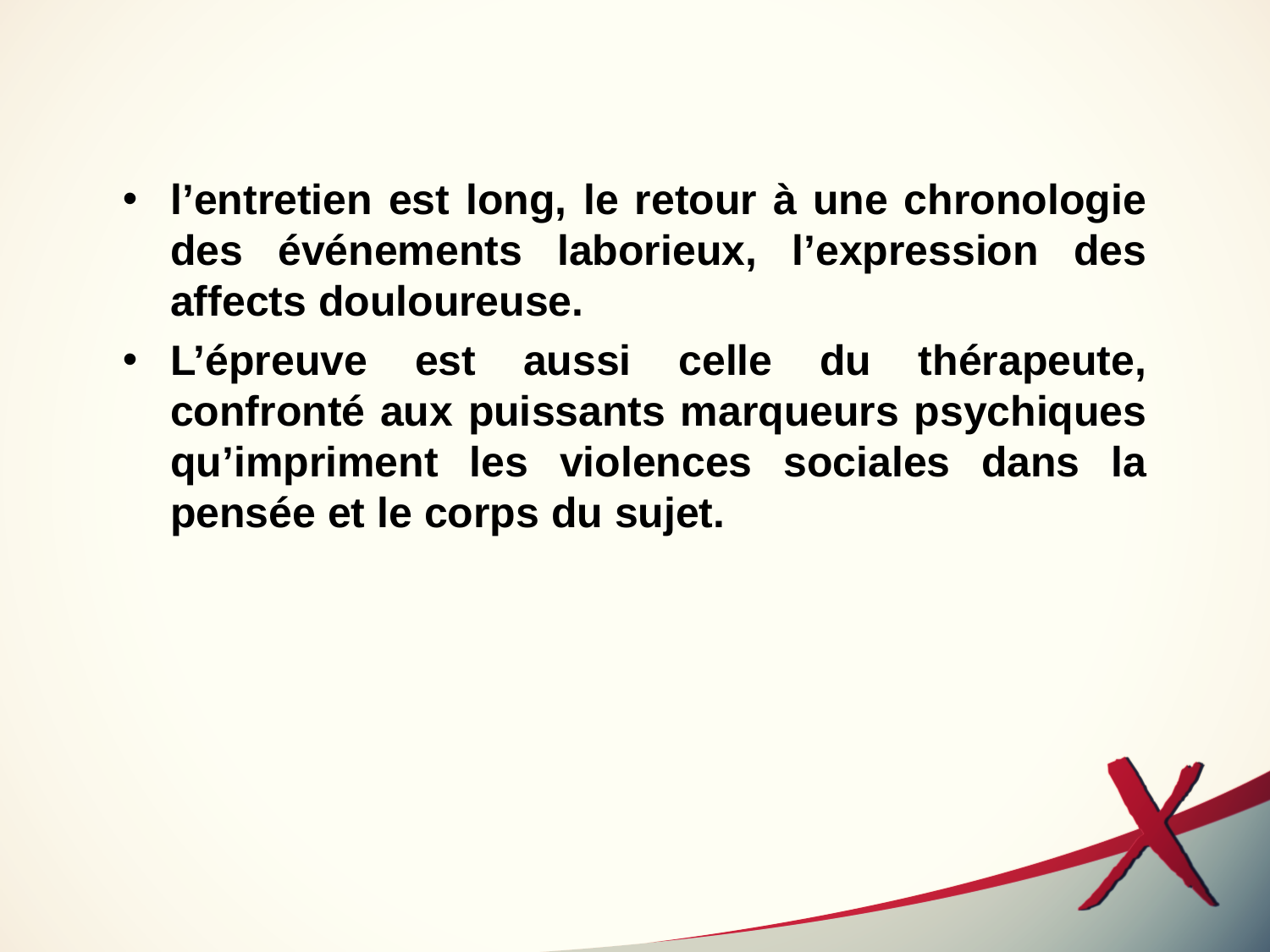

l’entretien est long, le retour à une chronologie des événements laborieux, l’expression des affects douloureuse.
L’épreuve est aussi celle du thérapeute, confronté aux puissants marqueurs psychiques qu’impriment les violences sociales dans la pensée et le corps du sujet.